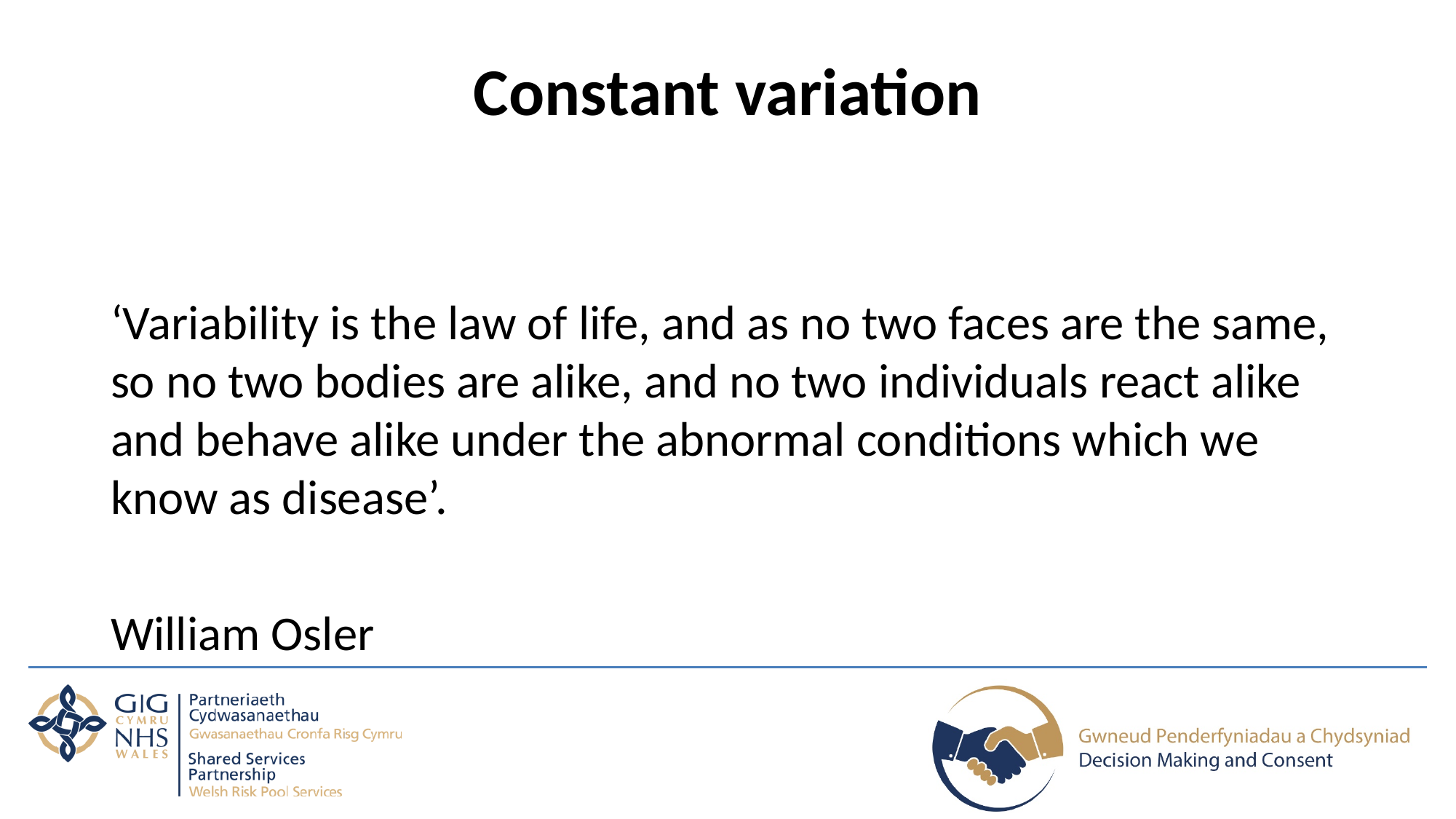

Constant variation

‘Variability is the law of life, and as no two faces are the same, so no two bodies are alike, and no two individuals react alike and behave alike under the abnormal conditions which we know as disease’.

William Osler